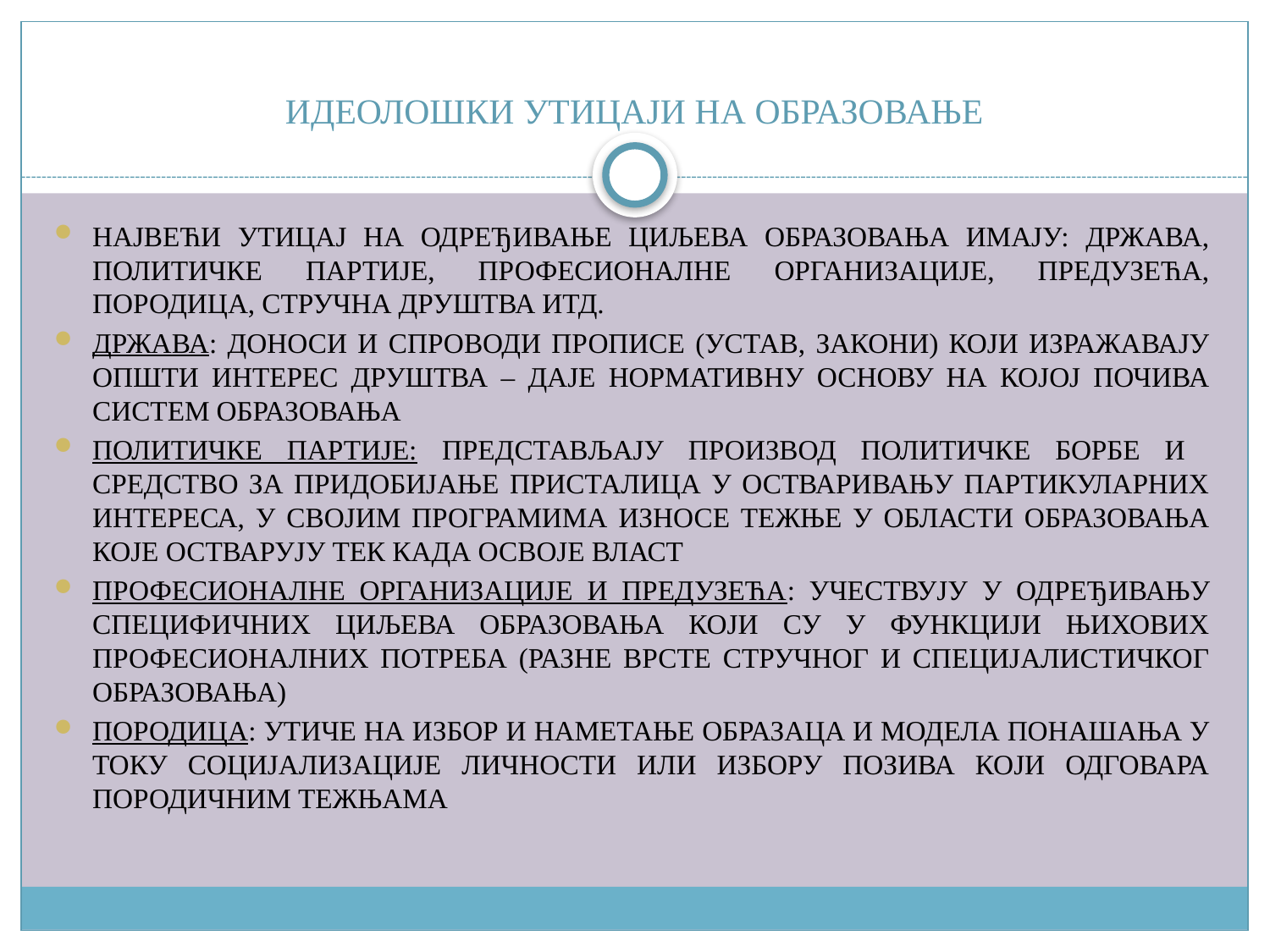

# ИДЕОЛОШКИ УТИЦАЈИ НА ОБРАЗОВАЊЕ
НАЈВЕЋИ УТИЦАЈ НА ОДРЕЂИВАЊЕ ЦИЉЕВА ОБРАЗОВАЊА ИМАЈУ: ДРЖАВА, ПОЛИТИЧКЕ ПАРТИЈЕ, ПРОФЕСИОНАЛНЕ ОРГАНИЗАЦИЈЕ, ПРЕДУЗЕЋА, ПОРОДИЦА, СТРУЧНА ДРУШТВА ИТД.
ДРЖАВА: ДОНОСИ И СПРОВОДИ ПРОПИСЕ (УСТАВ, ЗАКОНИ) КОЈИ ИЗРАЖАВАЈУ ОПШТИ ИНТЕРЕС ДРУШТВА – ДАЈЕ НОРМАТИВНУ ОСНОВУ НА КОЈОЈ ПОЧИВА СИСТЕМ ОБРАЗОВАЊА
ПОЛИТИЧКЕ ПАРТИЈЕ: ПРЕДСТАВЉАЈУ ПРОИЗВОД ПОЛИТИЧКЕ БОРБЕ И  СРЕДСТВО ЗА ПРИДОБИЈАЊЕ ПРИСТАЛИЦА У ОСТВАРИВАЊУ ПАРТИКУЛАРНИХ ИНТЕРЕСА, У СВОЈИМ ПРОГРАМИМА ИЗНОСЕ ТЕЖЊЕ У ОБЛАСТИ ОБРАЗОВАЊА КОЈЕ ОСТВАРУЈУ ТЕК КАДА ОСВОЈЕ ВЛАСТ
ПРОФЕСИОНАЛНЕ ОРГАНИЗАЦИЈЕ И ПРЕДУЗЕЋА: УЧЕСТВУЈУ У ОДРЕЂИВАЊУ СПЕЦИФИЧНИХ ЦИЉЕВА ОБРАЗОВАЊА КОЈИ СУ У ФУНКЦИЈИ ЊИХОВИХ ПРОФЕСИОНАЛНИХ ПОТРЕБА (РАЗНЕ ВРСТЕ СТРУЧНОГ И СПЕЦИЈАЛИСТИЧКОГ ОБРАЗОВАЊА)
ПОРОДИЦА: УТИЧЕ НА ИЗБОР И НАМЕТАЊЕ ОБРАЗАЦА И МОДЕЛА ПОНАШАЊА У ТОКУ СОЦИЈАЛИЗАЦИЈЕ ЛИЧНОСТИ ИЛИ ИЗБОРУ ПОЗИВА КОЈИ ОДГОВАРА ПОРОДИЧНИМ ТЕЖЊАМА